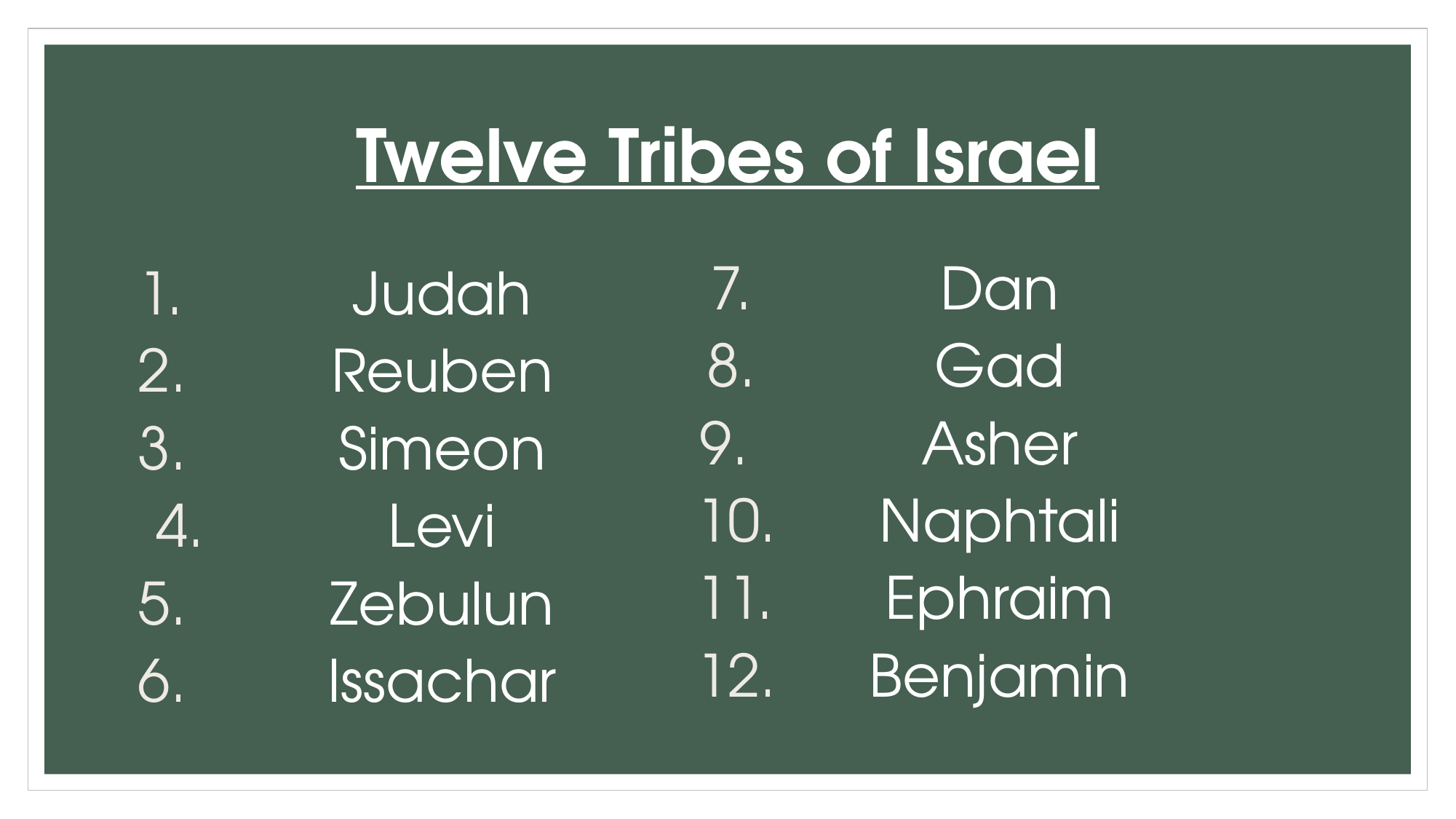

# Twelve Tribes of Israel
Dan
Gad
Asher
Naphtali
Ephraim
Benjamin

Judah
Reuben
Simeon
Levi
Zebulun
Issachar